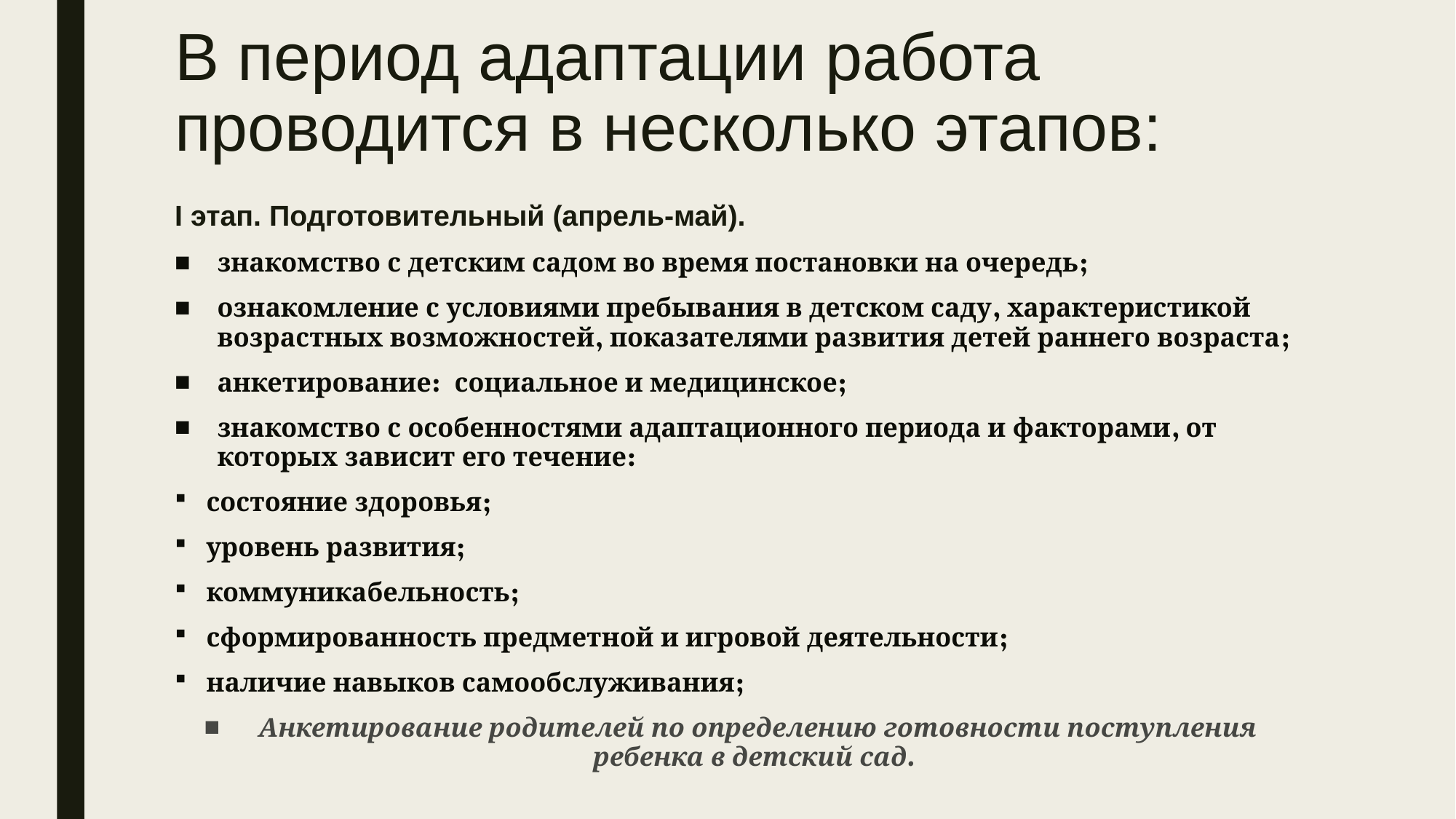

# В период адаптации работа проводится в несколько этапов:
I этап. Подготовительный (апрель-май).
знакомство с детским садом во время постановки на очередь;
ознакомление с условиями пребывания в детском саду, характеристикой возрастных возможностей, показателями развития детей раннего возраста;
анкетирование:  социальное и медицинское;
знакомство с особенностями адаптационного периода и факторами, от которых зависит его течение:
состояние здоровья;
уровень развития;
коммуникабельность;
сформированность предметной и игровой деятельности;
наличие навыков самообслуживания;
Анкетирование родителей по определению готовности поступления ребенка в детский сад.